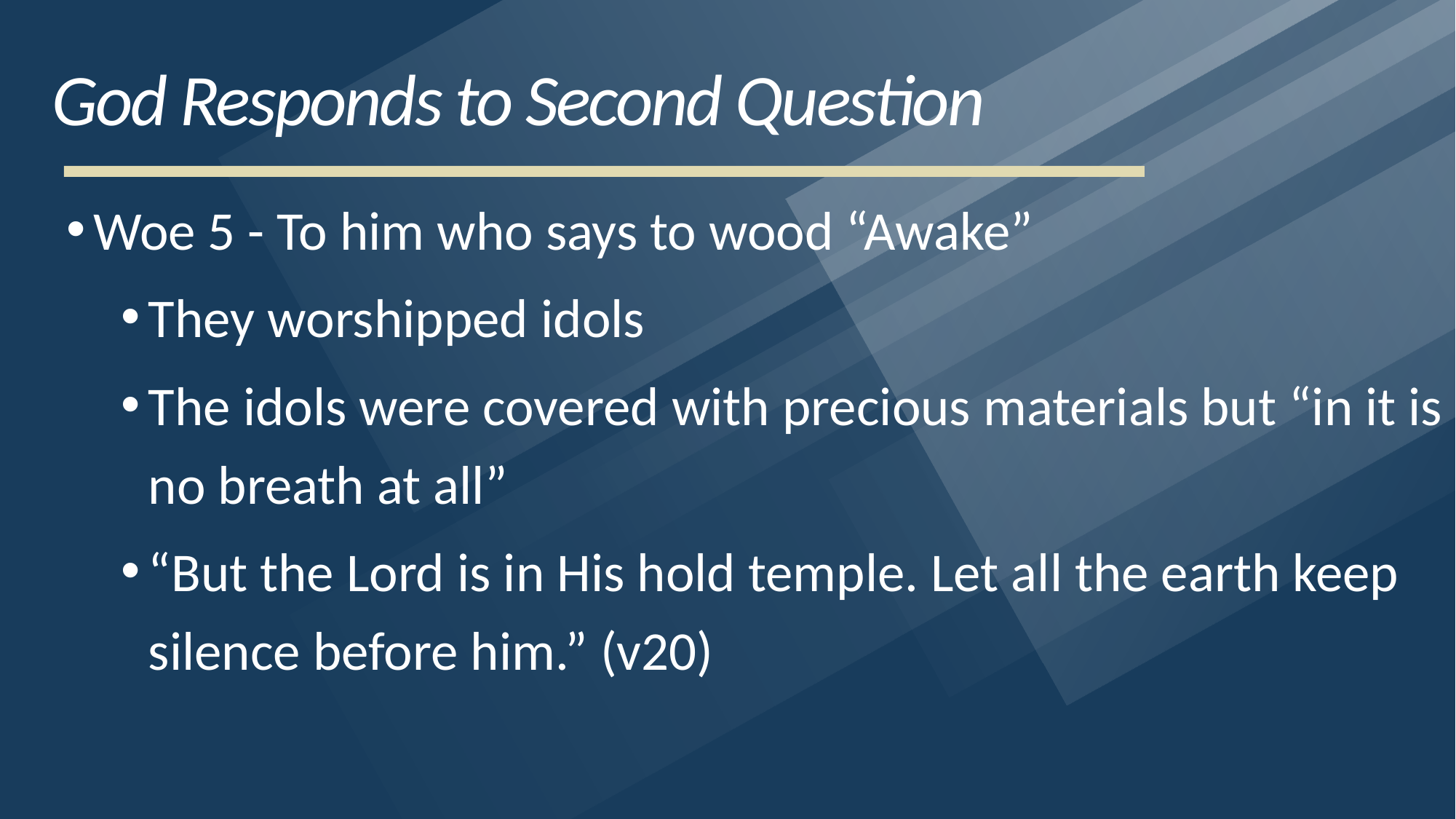

# God Responds to Second Question

Woe 5 - To him who says to wood “Awake”
They worshipped idols
The idols were covered with precious materials but “in it is no breath at all”
“But the Lord is in His hold temple. Let all the earth keep silence before him.” (v20)